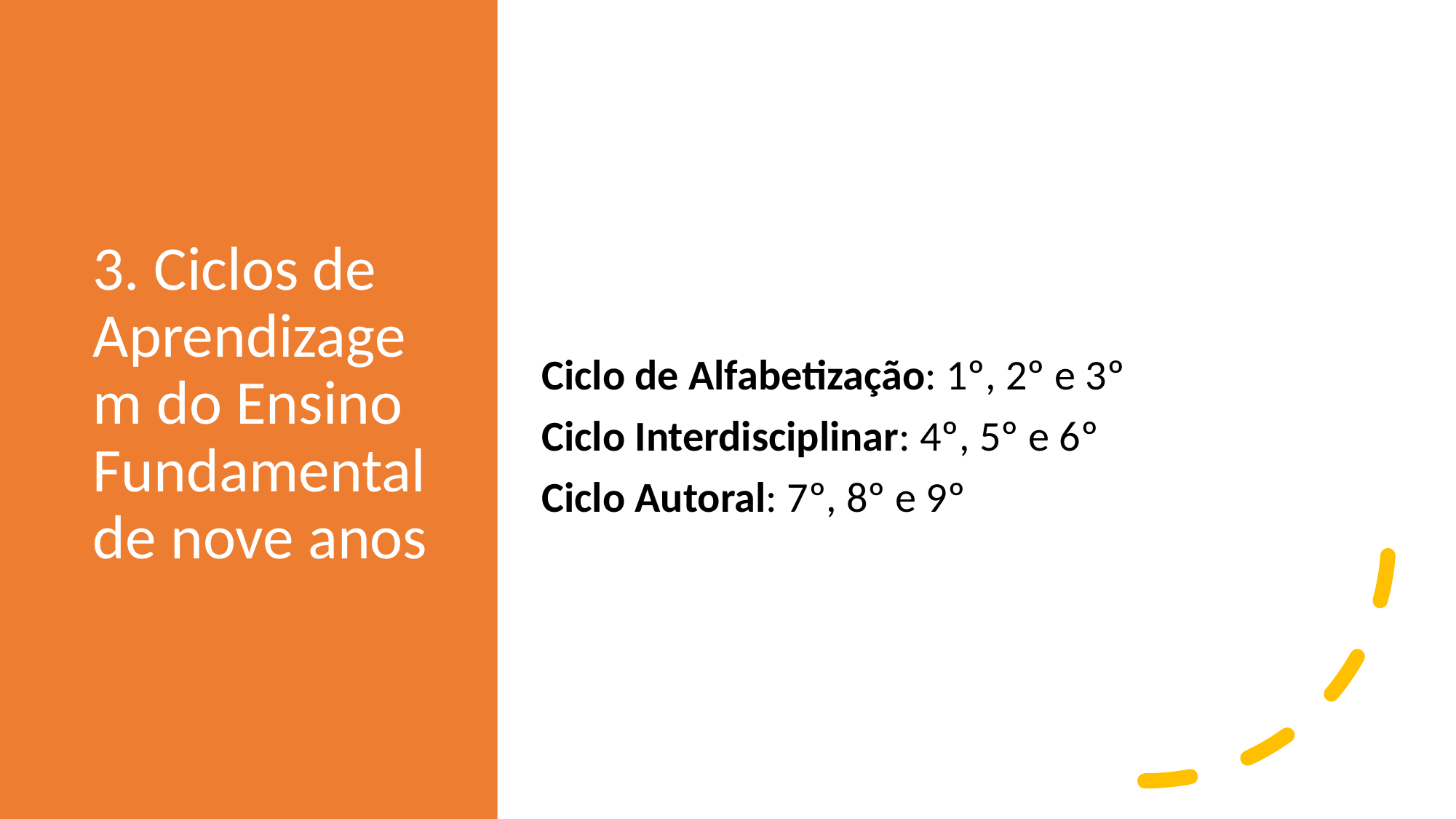

# 3. Ciclos de Aprendizagem do Ensino Fundamental de nove anos

Ciclo de Alfabetização: 1º, 2º e 3º
Ciclo Interdisciplinar: 4º, 5º e 6º
Ciclo Autoral: 7º, 8º e 9º